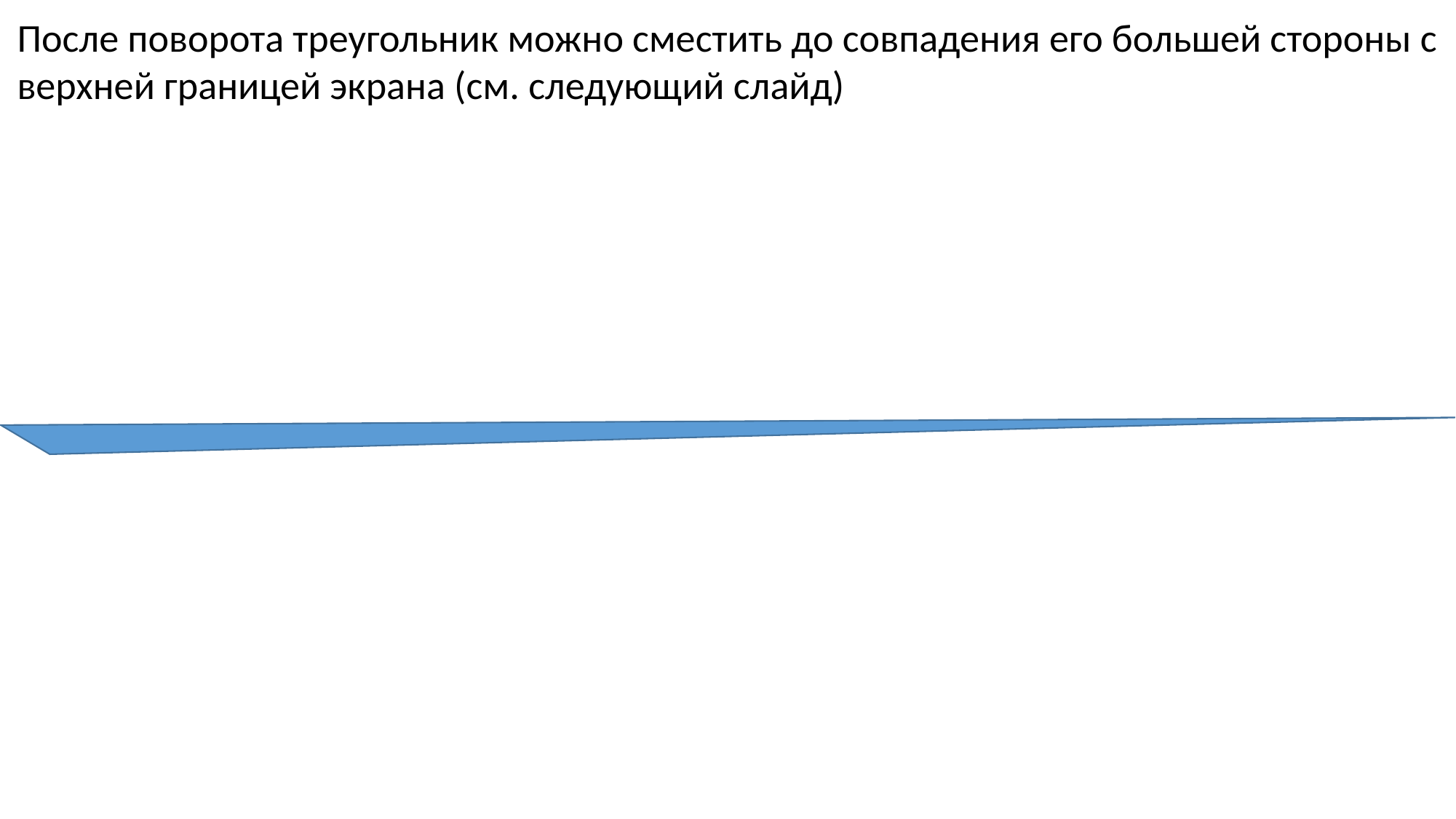

После поворота треугольник можно сместить до совпадения его большей стороны с
верхней границей экрана (см. следующий слайд)